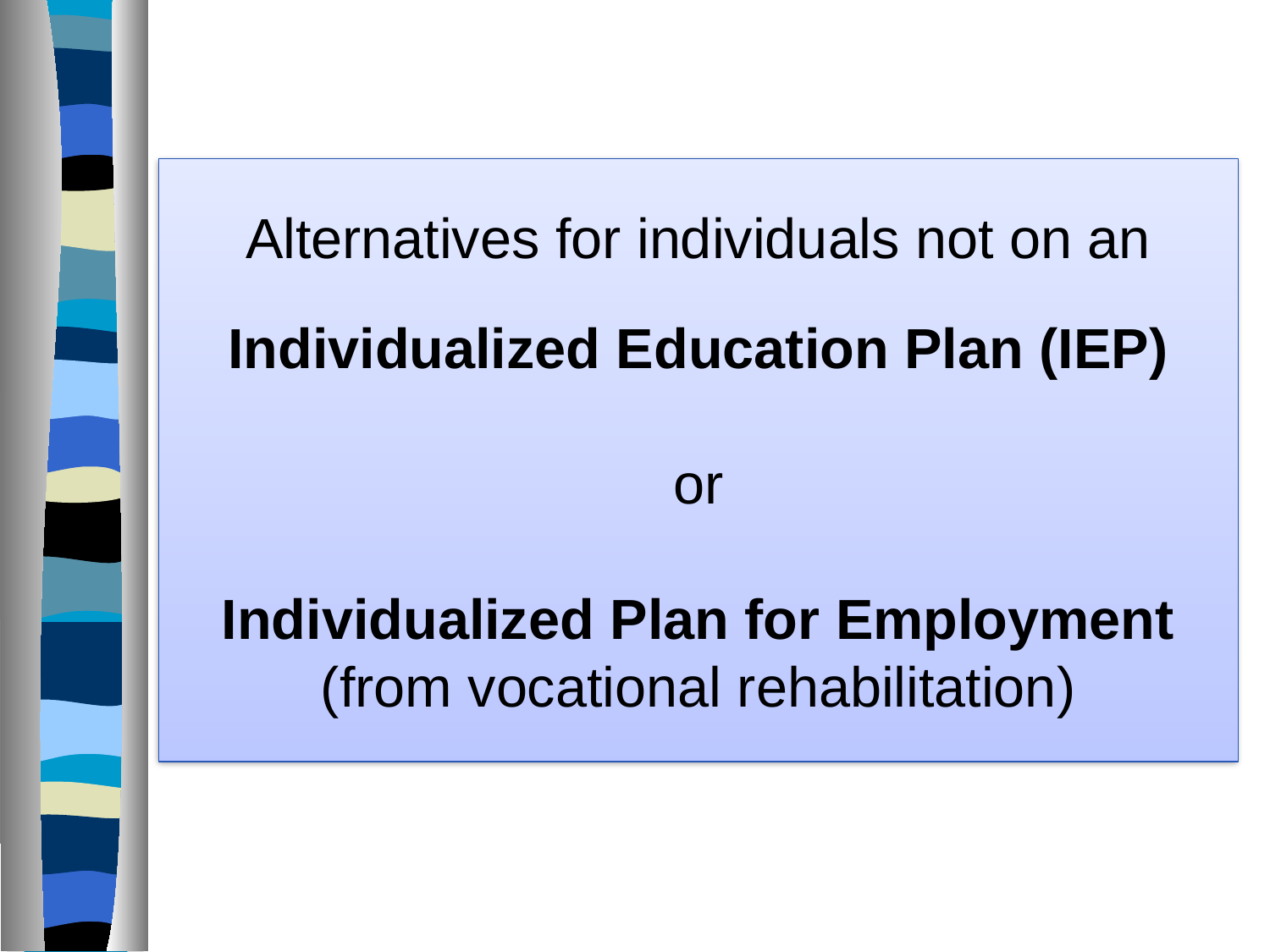

# Alternatives for individuals not on an Individualized Education Plan (IEP) or Individualized Plan for Employment (from vocational rehabilitation)